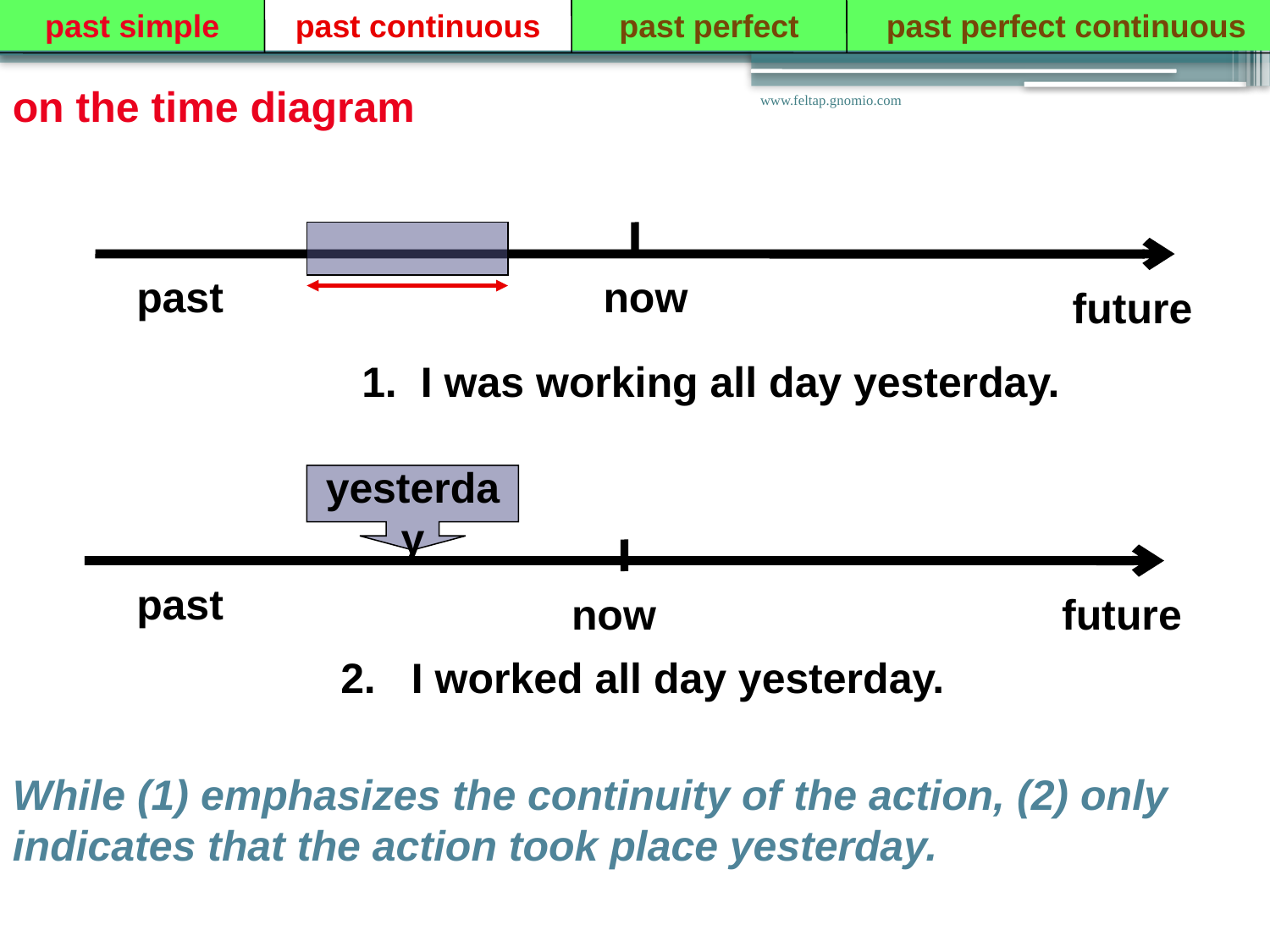

past simple
past continuous

past perfect

  past perfect continuous

on the time diagram

www.feltap.gnomio.com

past
now
future

1.  I was working all day yesterday.
yesterday

past
now
future
2.   I worked all day yesterday.
While (1) emphasizes the continuity of the action, (2) only indicates that the action took place yesterday.